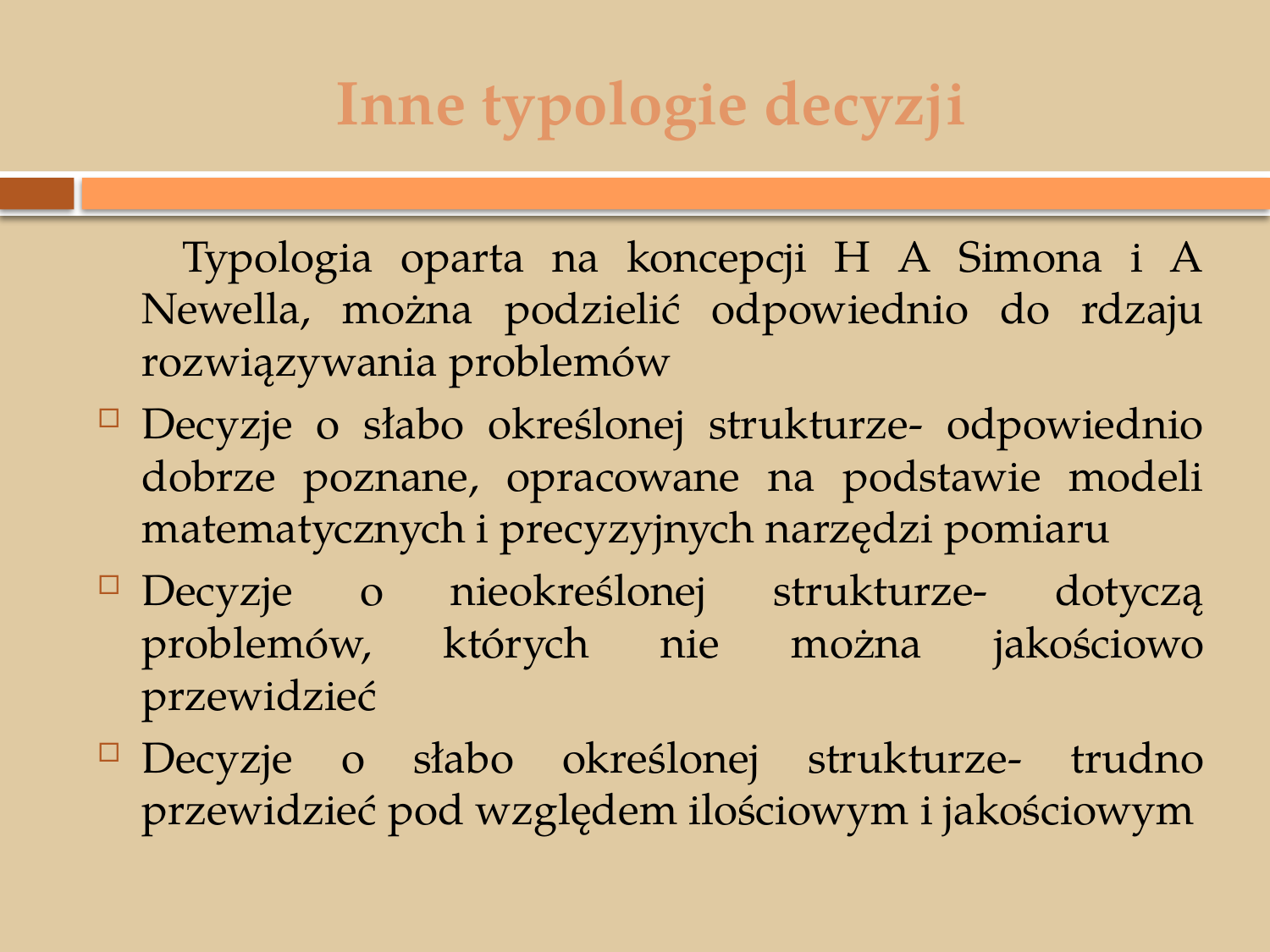

# Inne typologie decyzji
   Typologia oparta na koncepcji H A Simona i A Newella, można podzielić odpowiednio do rdzaju rozwiązywania problemów
Decyzje o słabo określonej strukturze- odpowiednio dobrze poznane, opracowane na podstawie modeli matematycznych i precyzyjnych narzędzi pomiaru
Decyzje o nieokreślonej strukturze- dotyczą problemów, których nie można jakościowo przewidzieć
Decyzje o słabo określonej strukturze- trudno przewidzieć pod względem ilościowym i jakościowym